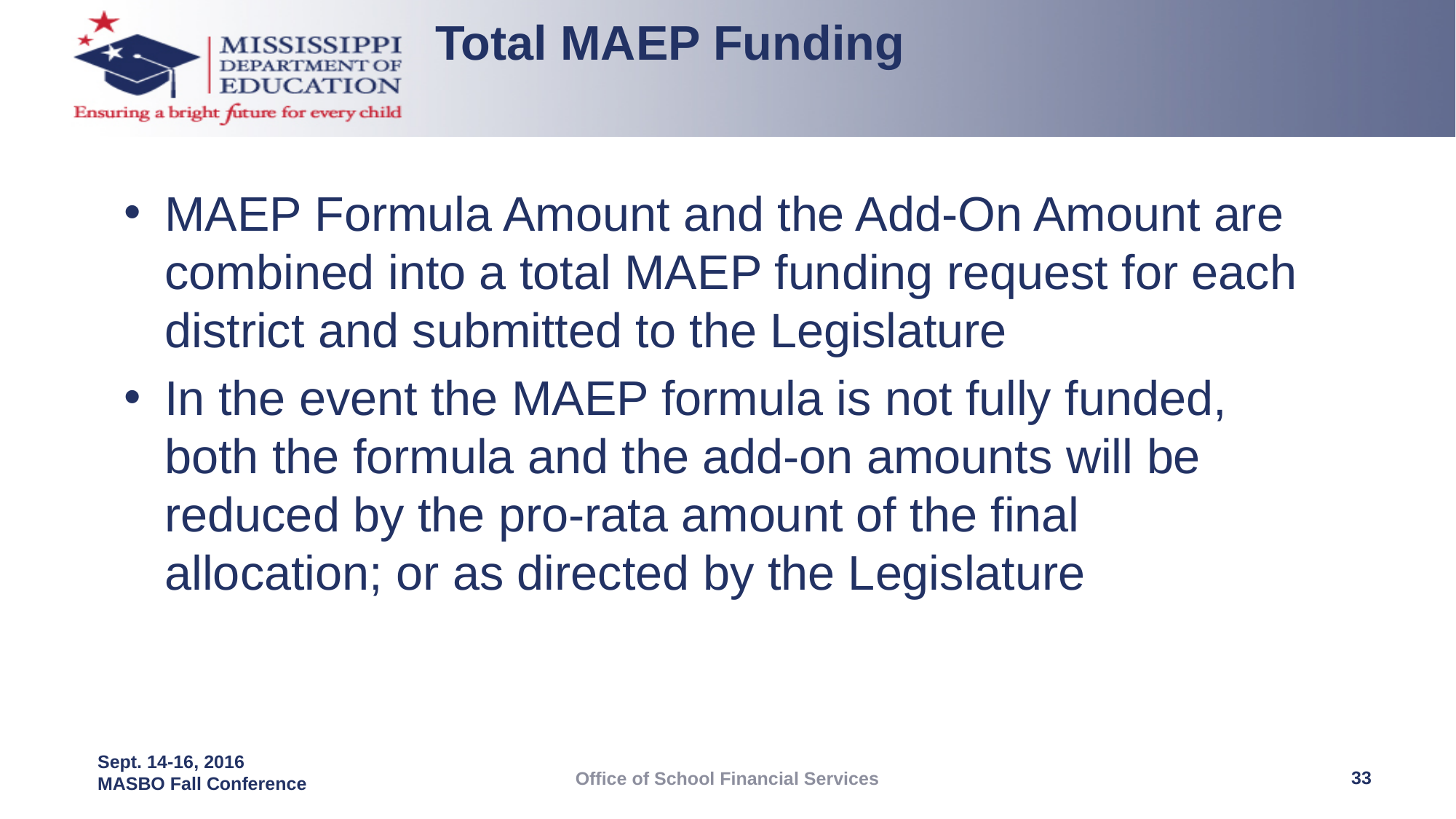

Total MAEP Funding
MAEP Formula Amount and the Add-On Amount are combined into a total MAEP funding request for each district and submitted to the Legislature
In the event the MAEP formula is not fully funded, both the formula and the add-on amounts will be reduced by the pro-rata amount of the final allocation; or as directed by the Legislature
Sept. 14-16, 2016
MASBO Fall Conference
33
Office of School Financial Services